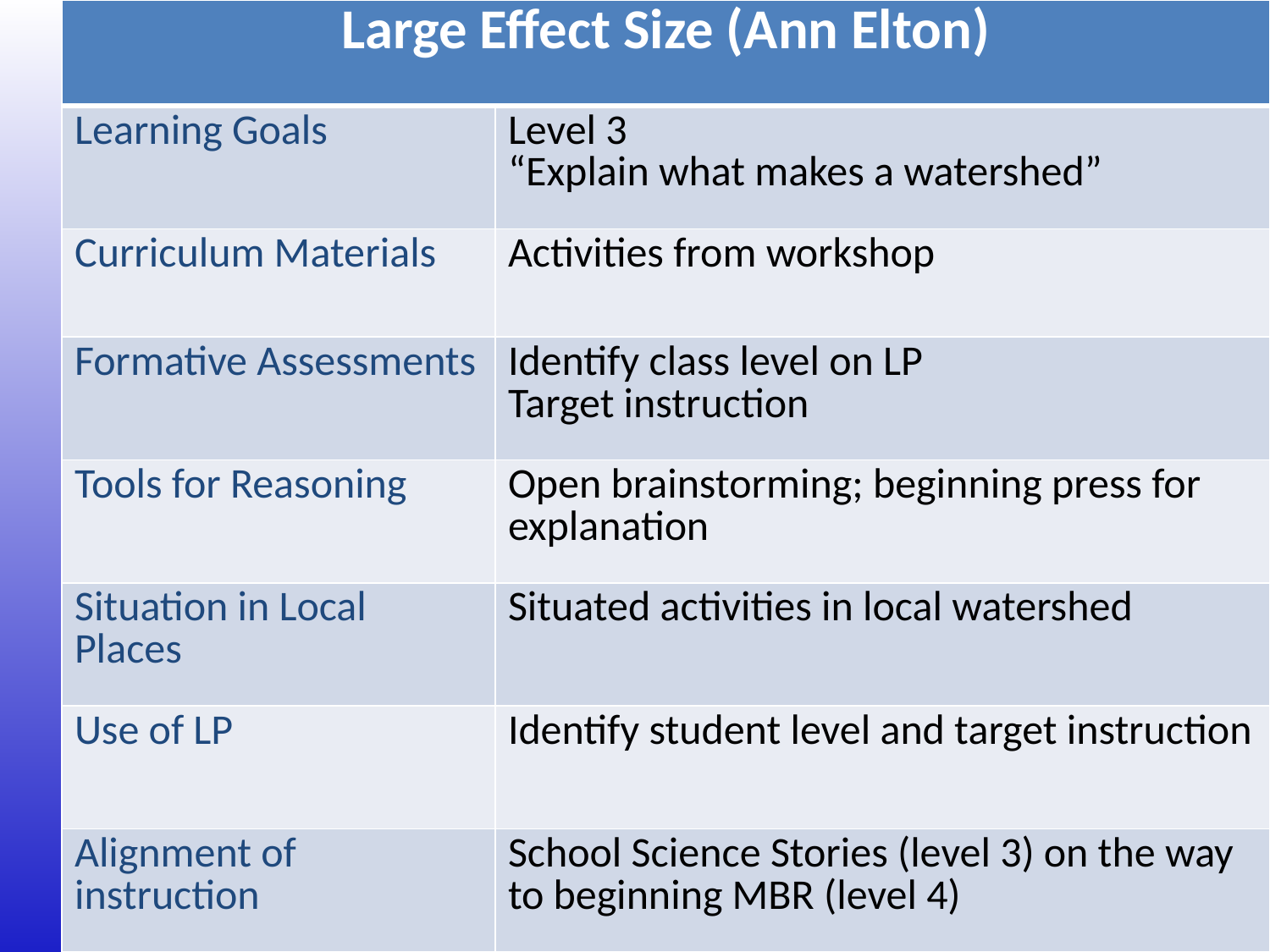

| Large Effect Size (Ann Elton) |  |
| --- | --- |
| Learning Goals | Level 3 “Explain what makes a watershed” |
| Curriculum Materials | Activities from workshop |
| Formative Assessments | Identify class level on LP Target instruction |
| Tools for Reasoning | Open brainstorming; beginning press for explanation |
| Situation in Local Places | Situated activities in local watershed |
| Use of LP | Identify student level and target instruction |
| Alignment of instruction | School Science Stories (level 3) on the way to beginning MBR (level 4) |
Reasoning Tools for Understanding Water Systems